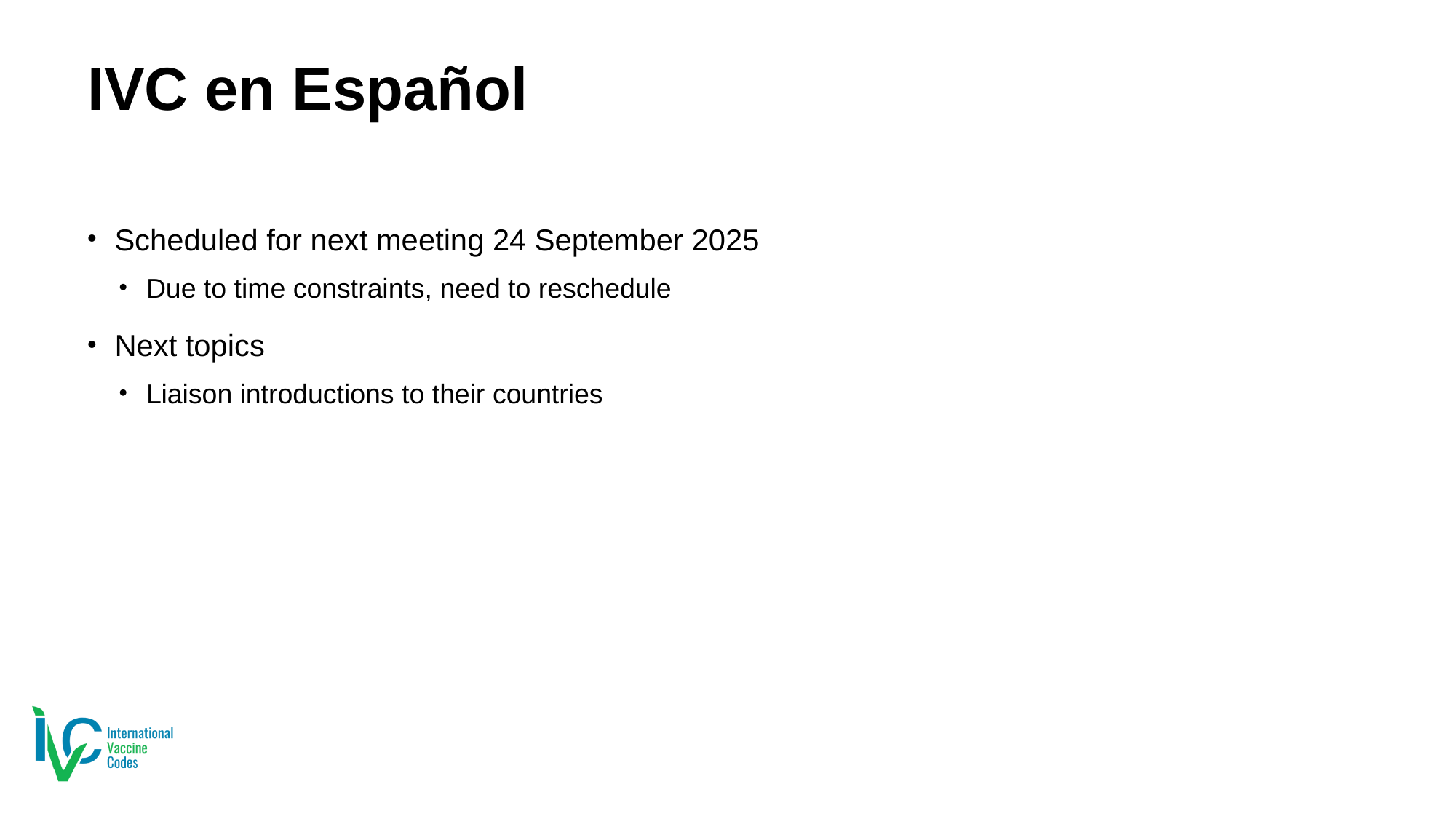

# IVC en Español
Scheduled for next meeting 24 September 2025
Due to time constraints, need to reschedule
Next topics
Liaison introductions to their countries